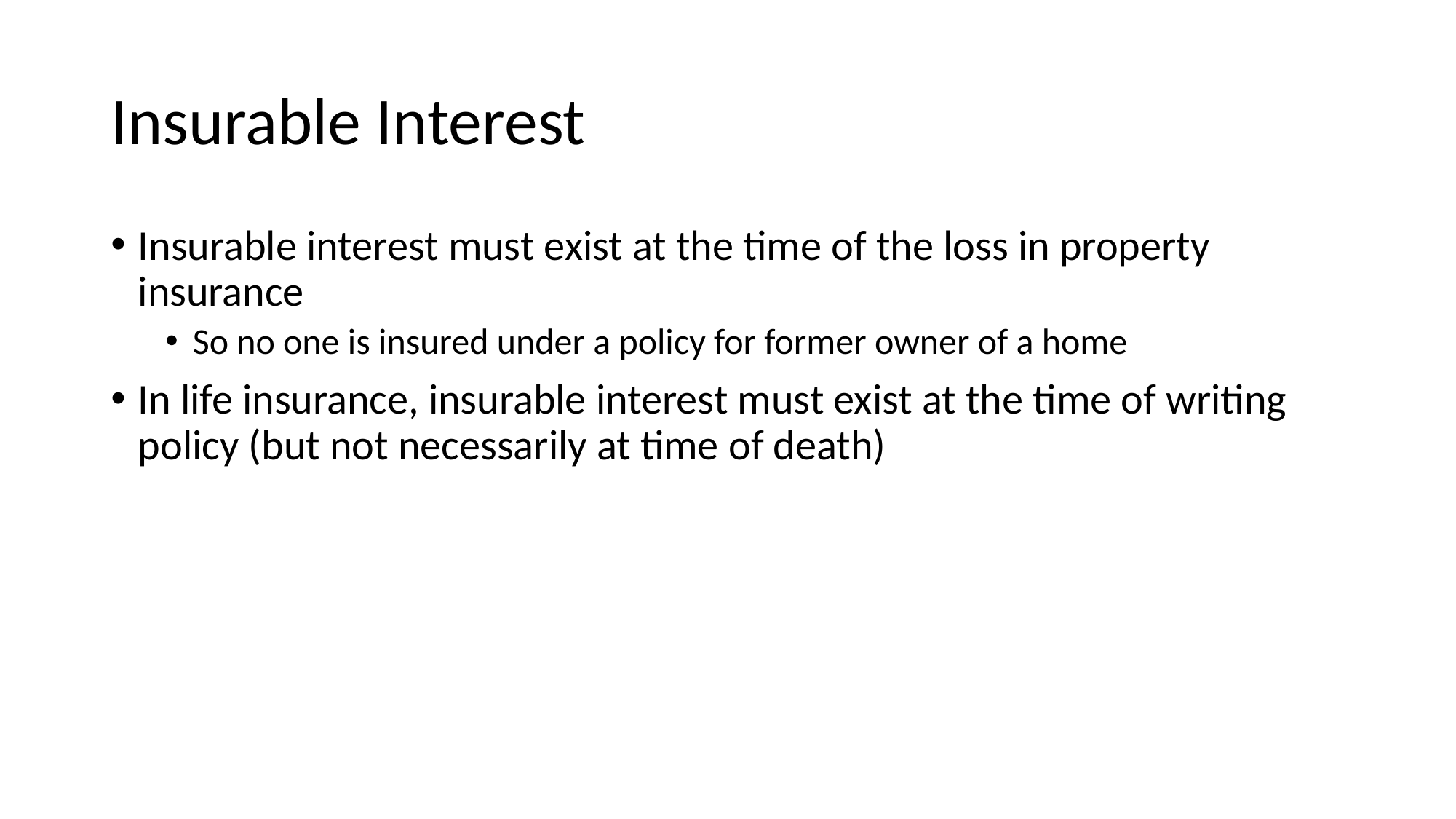

# Insurable Interest
Insurable interest must exist at the time of the loss in property insurance
So no one is insured under a policy for former owner of a home
In life insurance, insurable interest must exist at the time of writing policy (but not necessarily at time of death)